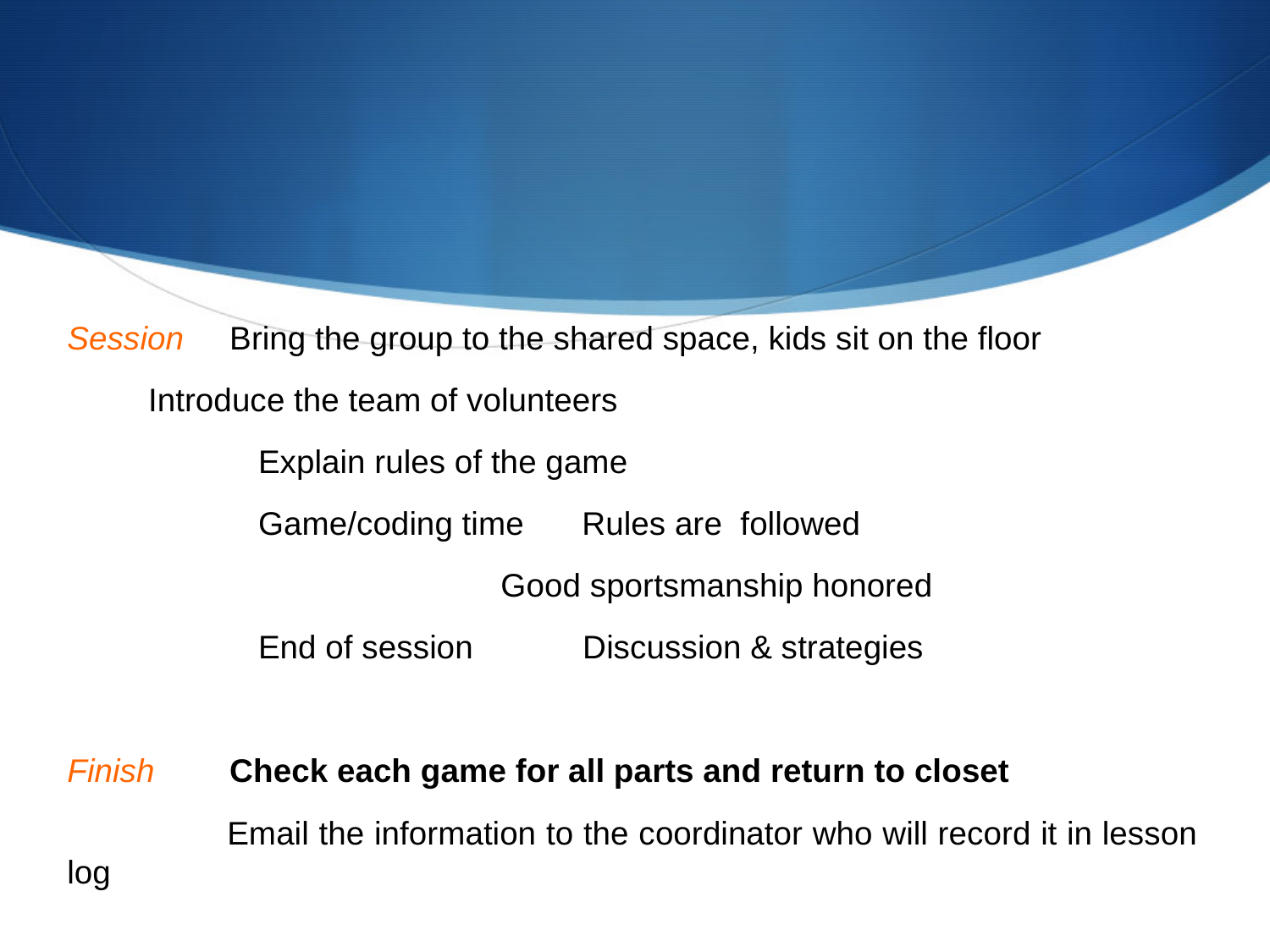

Session	Bring the group to the shared space, kids sit on the floor
	Introduce the team of volunteers
                     Explain rules of the game
                     Game/coding time	   Rules are  followed
                                          	   Good sportsmanship honored
                     End of session	            Discussion & strategies

Finish 	Check each game for all parts and return to closet
                Email the information to the coordinator who will record it in lesson log